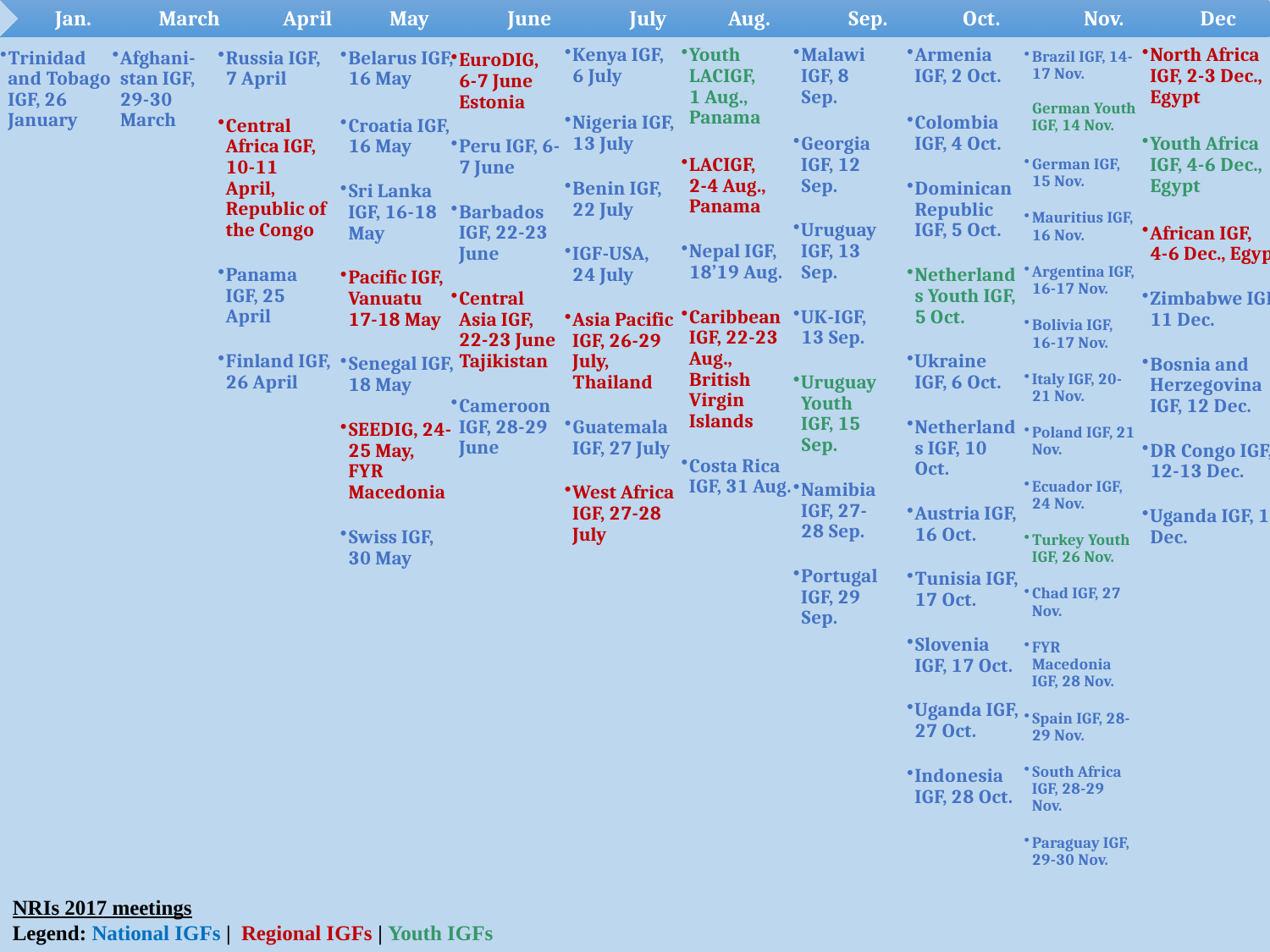

Jan.
Trinidad and Tobago IGF, 26 January
March
Afghani-
stan IGF, 29-30 March
April
Russia IGF, 7 April
Central Africa IGF, 10-11 April, Republic of the Congo
Panama IGF, 25 April
Finland IGF, 26 April
May
Belarus IGF, 16 May
Croatia IGF, 16 May
Sri Lanka IGF, 16-18 May
Pacific IGF, Vanuatu 17-18 May
Senegal IGF, 18 May
SEEDIG, 24-25 May, FYR Macedonia
Swiss IGF, 30 May
June

EuroDIG,  6-7 June Estonia
Peru IGF, 6-7 June
Barbados IGF, 22-23 June
Central Asia IGF, 22-23 June Tajikistan
Cameroon IGF, 28-29 June
July
Kenya IGF, 6 July
Nigeria IGF, 13 July
Benin IGF, 22 July
IGF-USA,
24 July
Asia Pacific  IGF, 26-29 July, Thailand
Guatemala IGF, 27 July
West Africa IGF, 27-28 July
Aug.
Youth LACIGF,
1 Aug., Panama
LACIGF,
2-4 Aug., Panama
Nepal IGF, 18’19 Aug.
Caribbean IGF, 22-23 Aug.,
British Virgin Islands
Costa Rica IGF, 31 Aug.
Sep.
Malawi IGF, 8 Sep.
Georgia IGF, 12 Sep.
Uruguay IGF, 13 Sep.
UK-IGF, 13 Sep.
Uruguay Youth IGF, 15 Sep.
Namibia IGF, 27-28 Sep.
Portugal IGF, 29 Sep.
Oct.
Armenia IGF, 2 Oct.
Colombia IGF, 4 Oct.
Dominican Republic IGF, 5 Oct.
Netherlands Youth IGF, 5 Oct.
Ukraine IGF, 6 Oct.
Netherlands IGF, 10 Oct.
Austria IGF, 16 Oct.
Tunisia IGF, 17 Oct.
Slovenia IGF, 17 Oct.
Uganda IGF, 27 Oct.
Indonesia IGF, 28 Oct.
Nov.
Brazil IGF, 14-17 Nov.
German Youth IGF, 14 Nov.

German IGF, 15 Nov.
Mauritius IGF, 16 Nov.
Argentina IGF, 16-17 Nov.
Bolivia IGF, 16-17 Nov.
Italy IGF, 20-21 Nov.
Poland IGF, 21 Nov.
Ecuador IGF, 24 Nov.
Turkey Youth IGF, 26 Nov.
Chad IGF, 27 Nov.
FYR Macedonia IGF, 28 Nov.
Spain IGF, 28-29 Nov.
South Africa IGF, 28-29 Nov.
Paraguay IGF, 29-30 Nov.
Dec
North Africa IGF, 2-3 Dec., Egypt
Youth Africa IGF, 4-6 Dec., Egypt

African IGF,
4-6 Dec., Egypt
Zimbabwe IGF,
11 Dec.
Bosnia and Herzegovina IGF, 12 Dec.
DR Congo IGF, 12-13 Dec.
Uganda IGF, 14 Dec.
NRIs 2017 meetings
Legend: National IGFs |  Regional IGFs | Youth IGFs